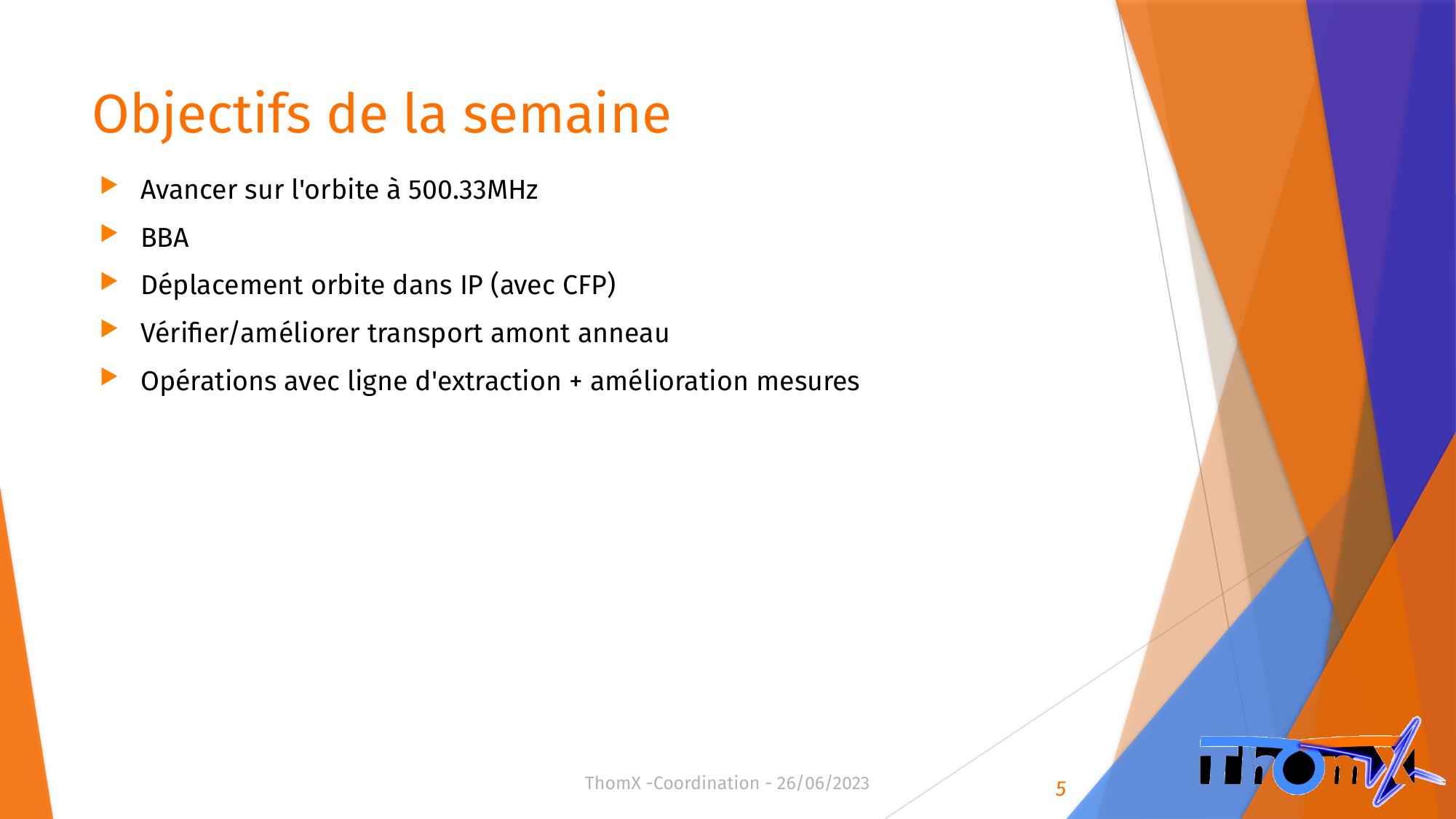

# Objectifs de la semaine
Avancer sur l'orbite à 500.33MHz
BBA
Déplacement orbite dans IP (avec CFP)
Vérifier/améliorer transport amont anneau
Opérations avec ligne d'extraction + amélioration mesures

ThomX -Coordination - 26/06/2023
5